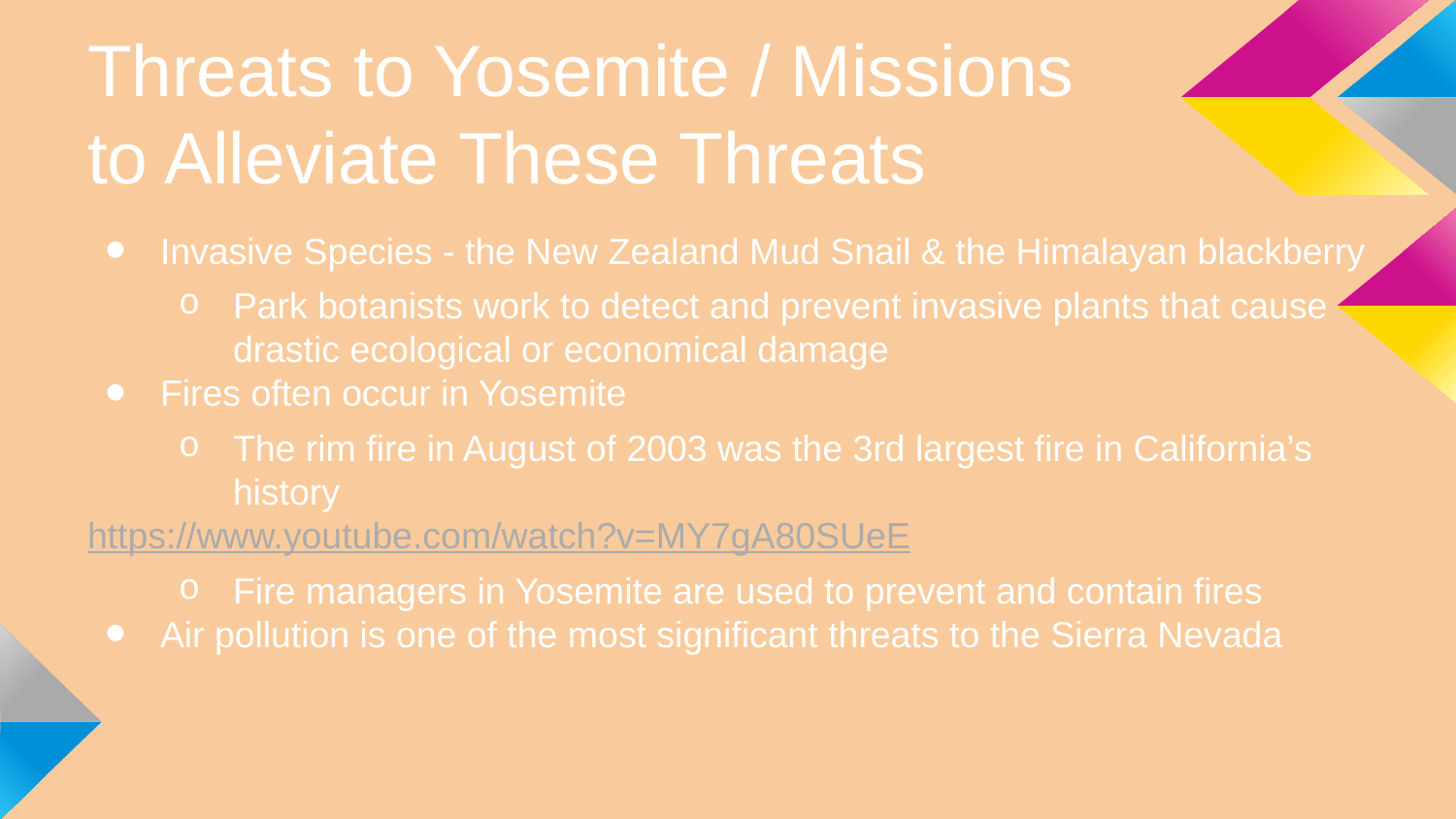

# Threats to Yosemite / Missions to Alleviate These Threats
Invasive Species - the New Zealand Mud Snail & the Himalayan blackberry
Park botanists work to detect and prevent invasive plants that cause drastic ecological or economical damage
Fires often occur in Yosemite
The rim fire in August of 2003 was the 3rd largest fire in California’s history
https://www.youtube.com/watch?v=MY7gA80SUeE
Fire managers in Yosemite are used to prevent and contain fires
Air pollution is one of the most significant threats to the Sierra Nevada